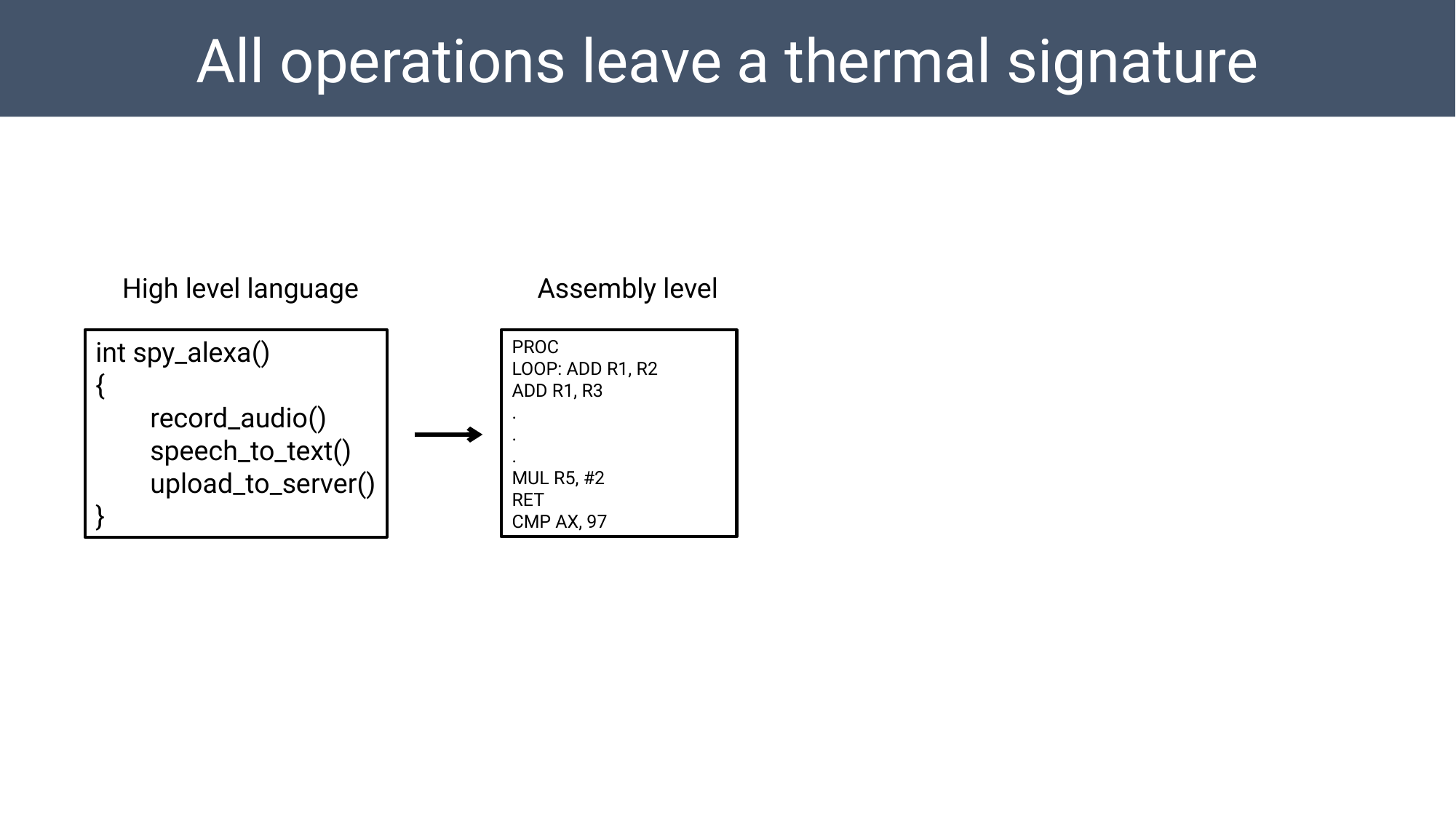

All operations leave a thermal signature
High level language
int spy_alexa()
{
record_audio()
speech_to_text()
upload_to_server()
}
Assembly level
PROC
LOOP: ADD R1, R2
ADD R1, R3
.
.
.
MUL R5, #2
RET
CMP AX, 97